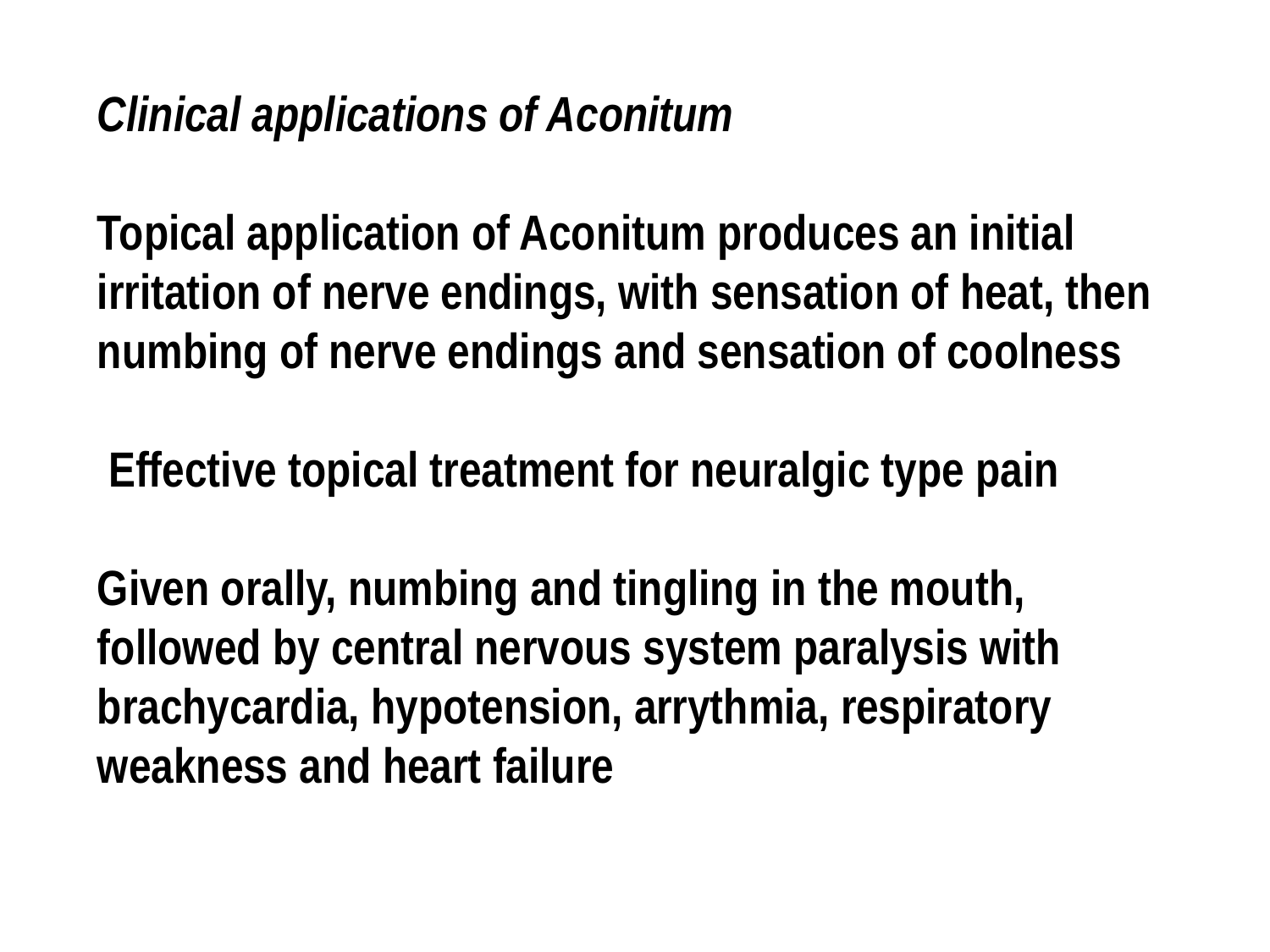

Clinical applications of Aconitum

Topical application of Aconitum produces an initial irritation of nerve endings, with sensation of heat, then numbing of nerve endings and sensation of coolness

 Effective topical treatment for neuralgic type pain

Given orally, numbing and tingling in the mouth, followed by central nervous system paralysis with brachycardia, hypotension, arrythmia, respiratory weakness and heart failure